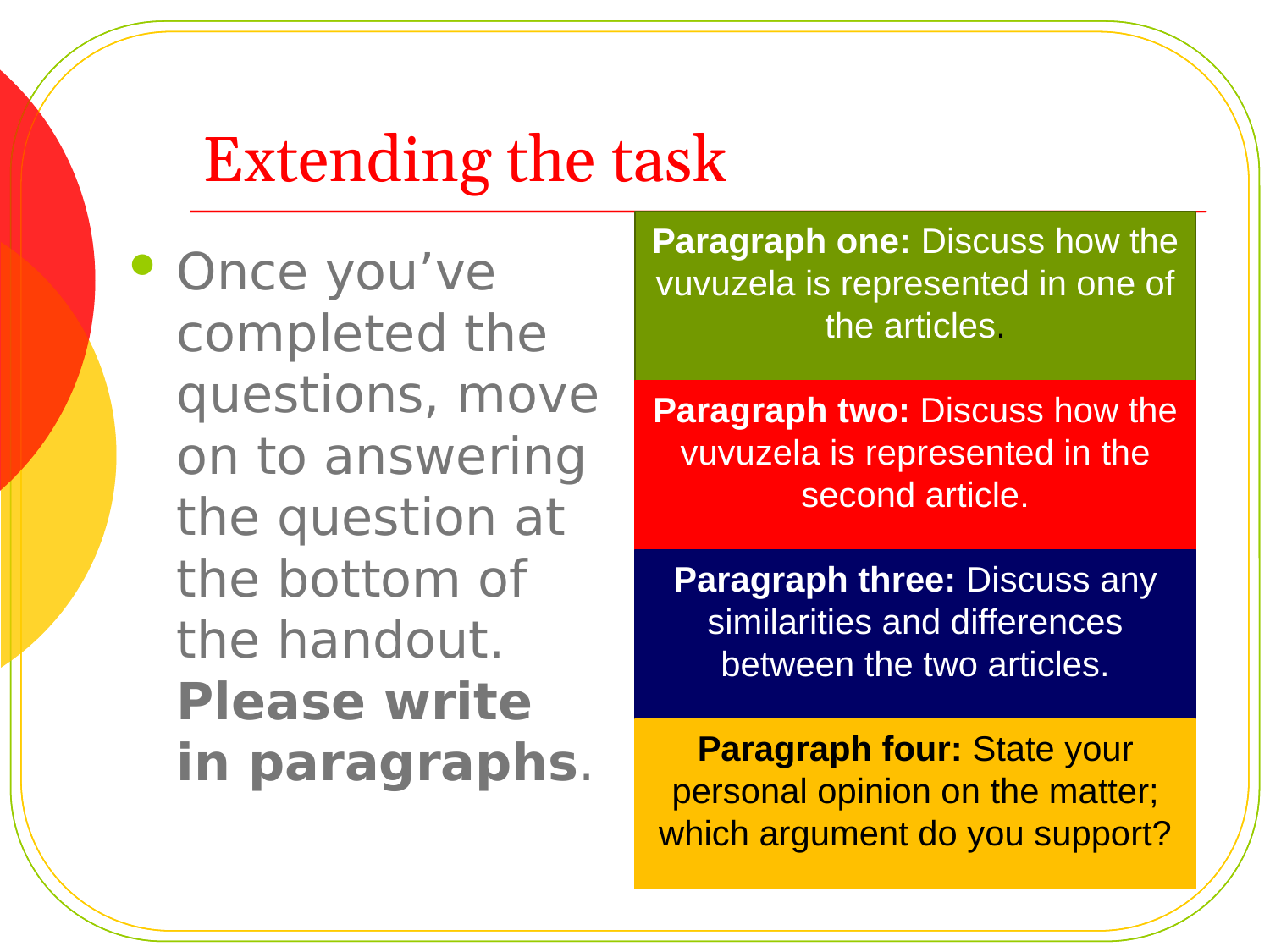

# Extending the task
Paragraph one: Discuss how the vuvuzela is represented in one of the articles.
Once you’ve completed the questions, move on to answering the question at the bottom of the handout. Please write in paragraphs.

Paragraph two: Discuss how the vuvuzela is represented in the second article.
Paragraph three: Discuss any similarities and differences between the two articles.
Paragraph four: State your personal opinion on the matter; which argument do you support?